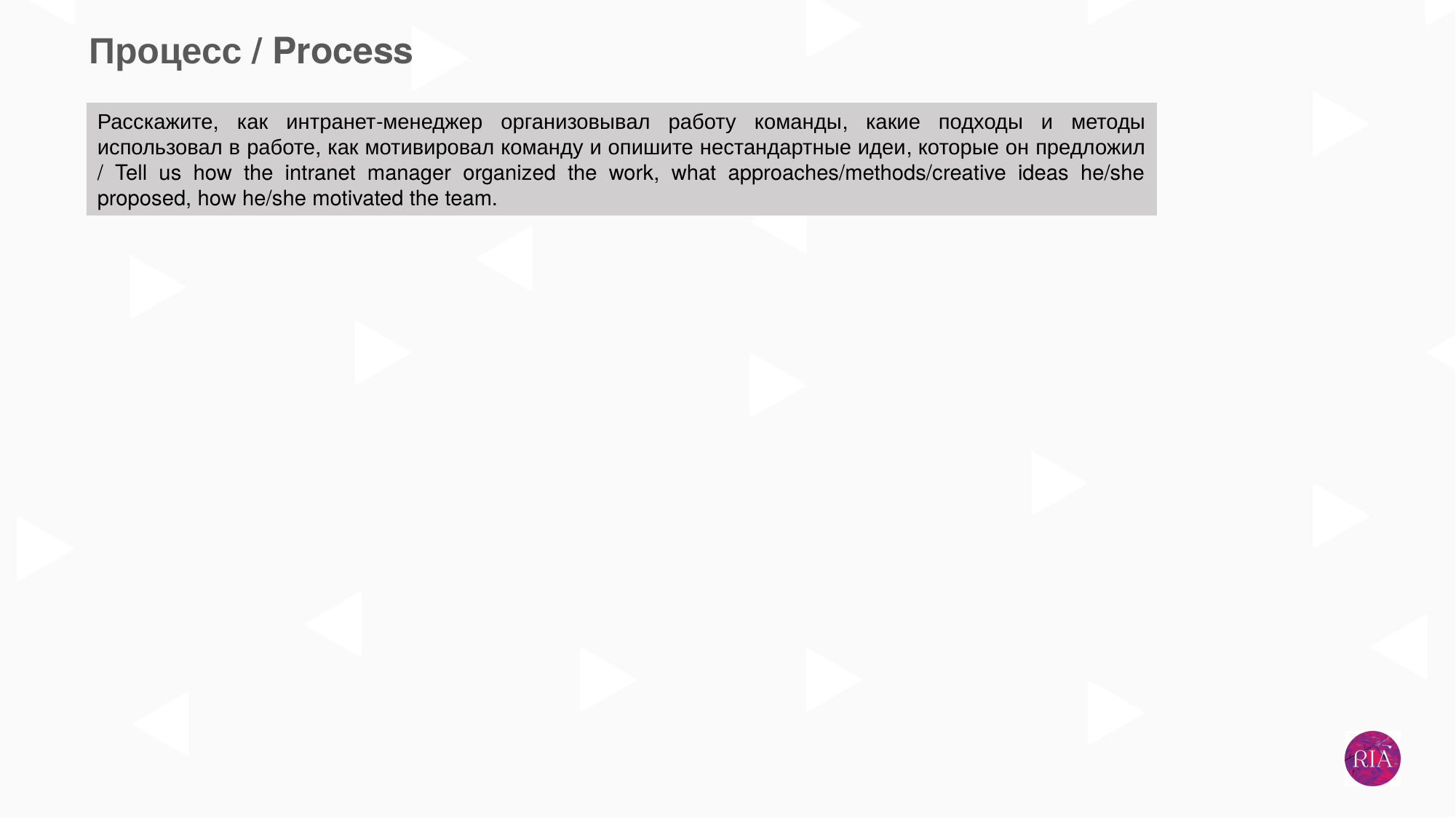

Процесс / Process
Расскажите, как интранет-менеджер организовывал работу команды, какие подходы и методы использовал в работе, как мотивировал команду и опишите нестандартные идеи, которые он предложил / Tell us how the intranet manager organized the work, what approaches/methods/creative ideas he/she proposed, how he/she motivated the team.